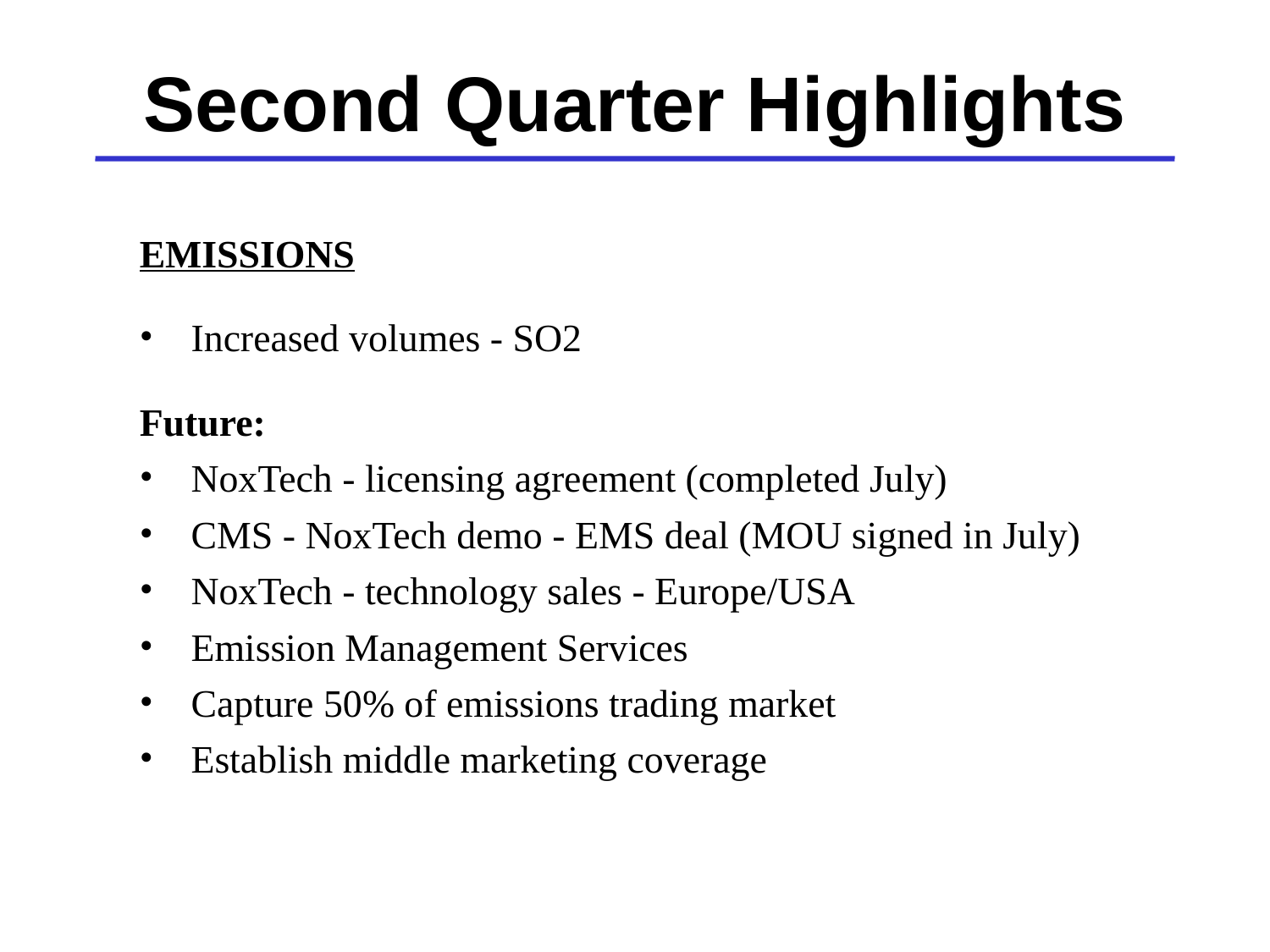

# Second Quarter Highlights
EMISSIONS

Increased volumes - SO2

Future:
NoxTech - licensing agreement (completed July)
CMS - NoxTech demo - EMS deal (MOU signed in July)
NoxTech - technology sales - Europe/USA
Emission Management Services
Capture 50% of emissions trading market
Establish middle marketing coverage